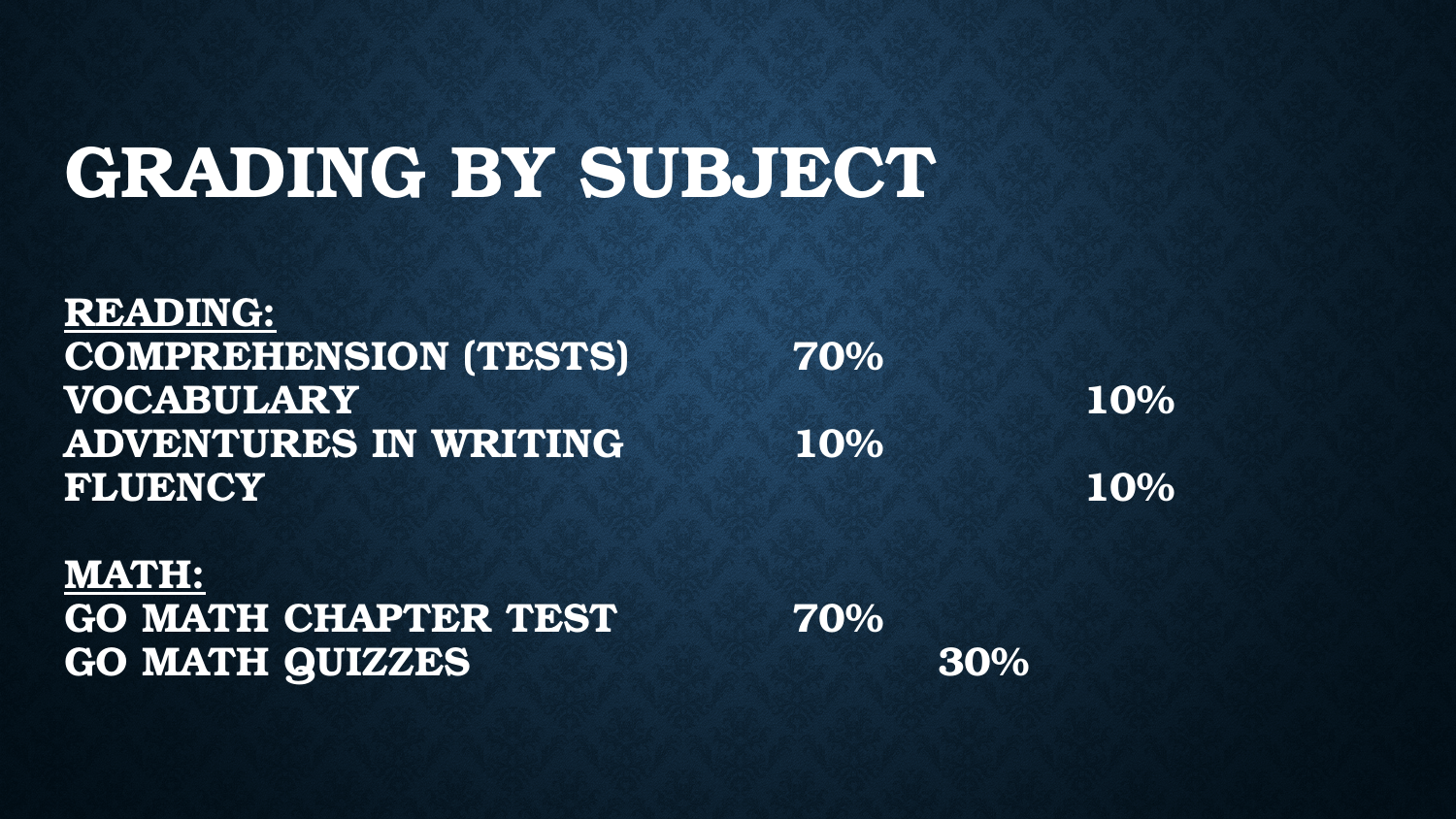

# Grading By Subject Reading: Comprehension (tests)		70% Vocabulary					10% Adventures in Writing 		10% Fluency						10% Math: Go Math Chapter Test		70% Go Math Quizzes				30%